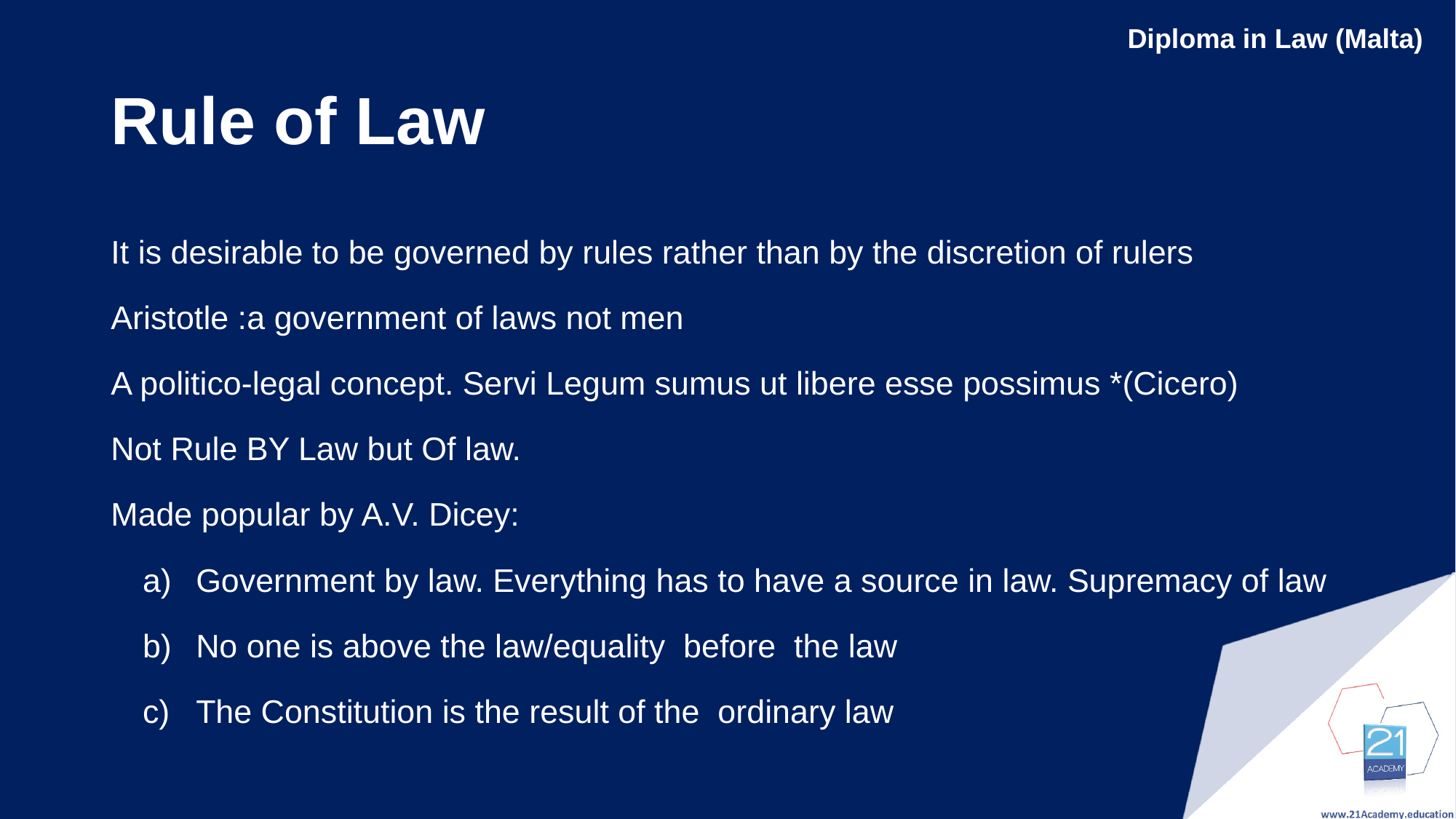

# Rule of Law
It is desirable to be governed by rules rather than by the discretion of rulers
Aristotle :a government of laws not men
A politico-legal concept. Servi Legum sumus ut libere esse possimus *(Cicero)
Not Rule BY Law but Of law.
Made popular by A.V. Dicey:
Government by law. Everything has to have a source in law. Supremacy of law
No one is above the law/equality  before  the law
The Constitution is the result of the  ordinary law